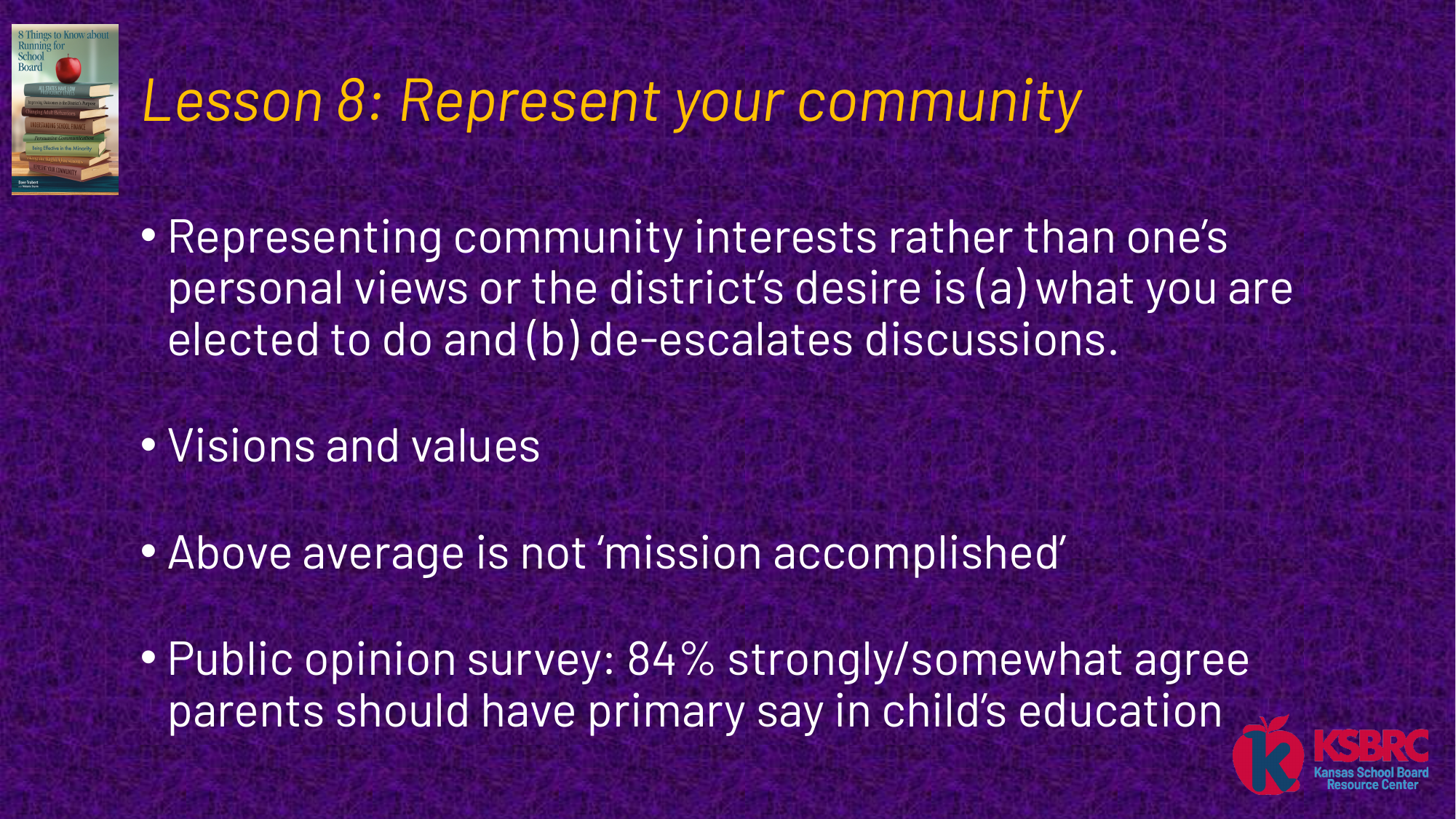

# Lesson 8: Represent your community
Representing community interests rather than one’s personal views or the district’s desire is (a) what you are elected to do and (b) de-escalates discussions.

Visions and values

Above average is not ‘mission accomplished’

Public opinion survey: 84% strongly/somewhat agree parents should have primary say in child’s education